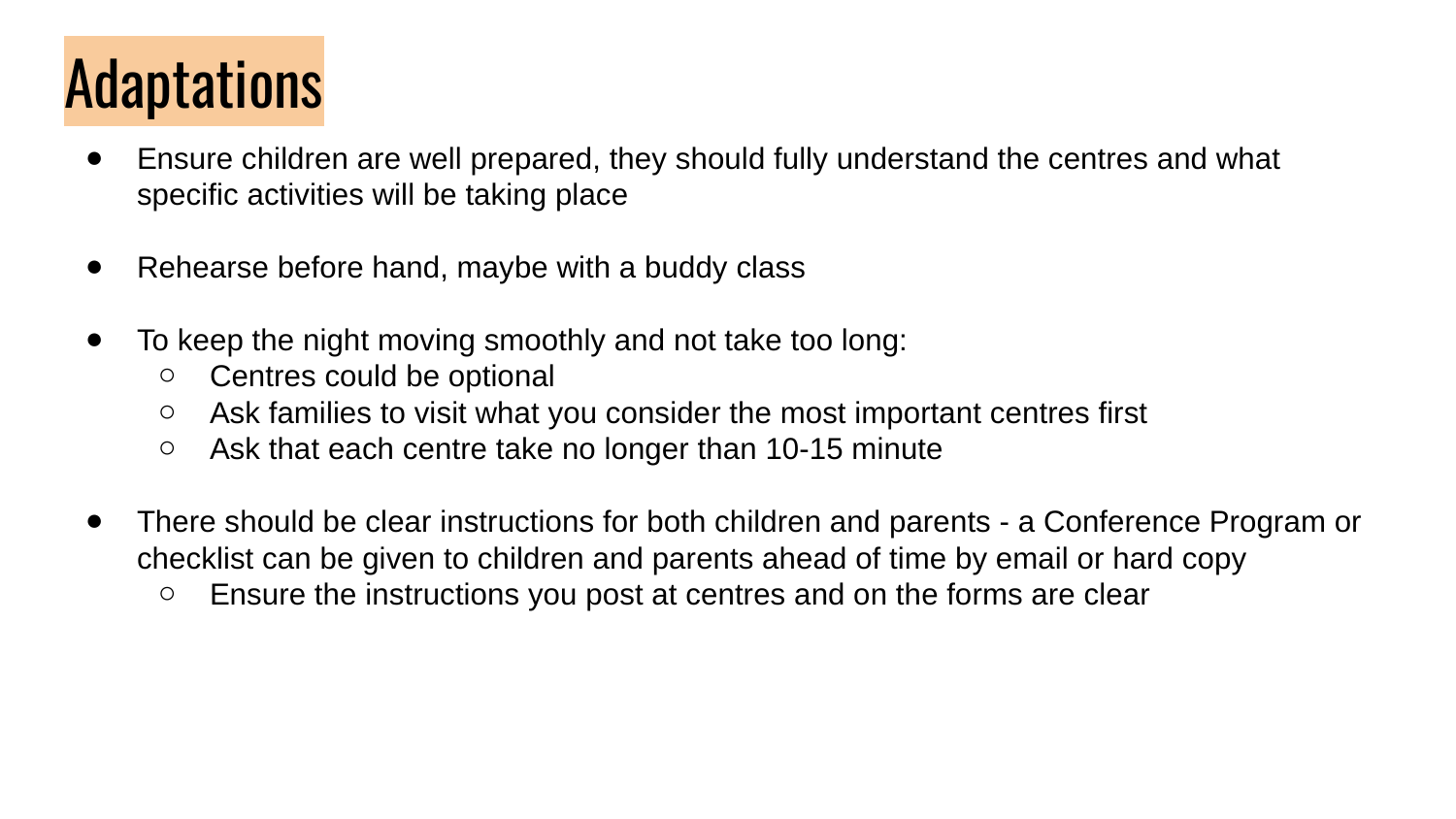

# Adaptations
Ensure children are well prepared, they should fully understand the centres and what specific activities will be taking place

Rehearse before hand, maybe with a buddy class
To keep the night moving smoothly and not take too long:
Centres could be optional
Ask families to visit what you consider the most important centres first
Ask that each centre take no longer than 10-15 minute
There should be clear instructions for both children and parents - a Conference Program or checklist can be given to children and parents ahead of time by email or hard copy
Ensure the instructions you post at centres and on the forms are clear